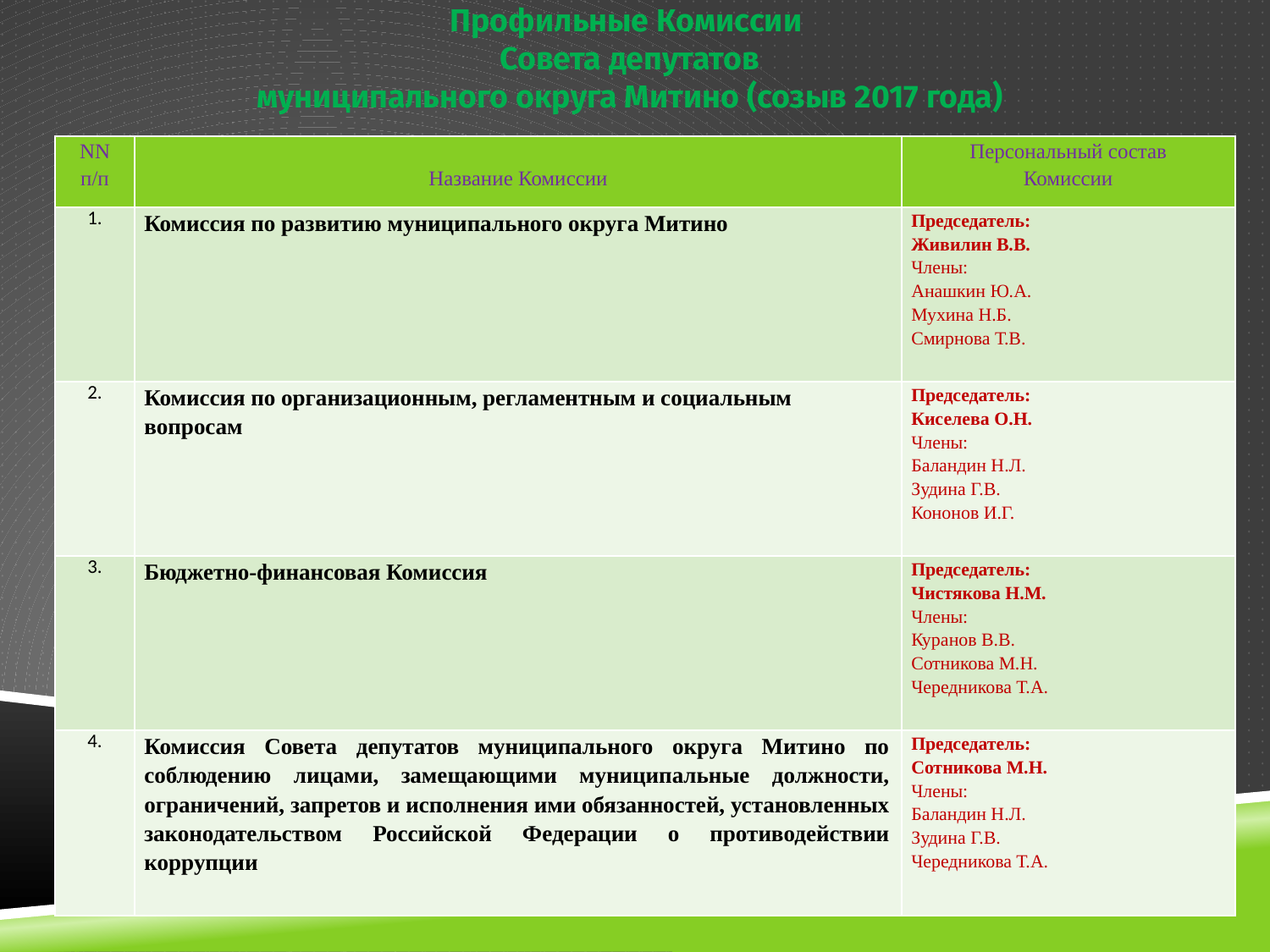

# Профильные Комиссии Совета депутатов муниципального округа Митино (созыв 2017 года)
| NN п/п | Название Комиссии | Персональный состав Комиссии |
| --- | --- | --- |
| 1. | Комиссия по развитию муниципального округа Митино | Председатель: Живилин В.В.  Члены: Анашкин Ю.А. Мухина Н.Б. Смирнова Т.В. |
| 2. | Комиссия по организационным, регламентным и социальным вопросам | Председатель: Киселева О.Н.  Члены: Баландин Н.Л. Зудина Г.В. Кононов И.Г. |
| 3. | Бюджетно-финансовая Комиссия | Председатель: Чистякова Н.М.  Члены: Куранов В.В. Сотникова М.Н. Чередникова Т.А. |
| 4. | Комиссия Совета депутатов муниципального округа Митино по соблюдению лицами, замещающими муниципальные должности, ограничений, запретов и исполнения ими обязанностей, установленных законодательством Российской Федерации о противодействии коррупции | Председатель: Сотникова М.Н.  Члены: Баландин Н.Л. Зудина Г.В. Чередникова Т.А. |